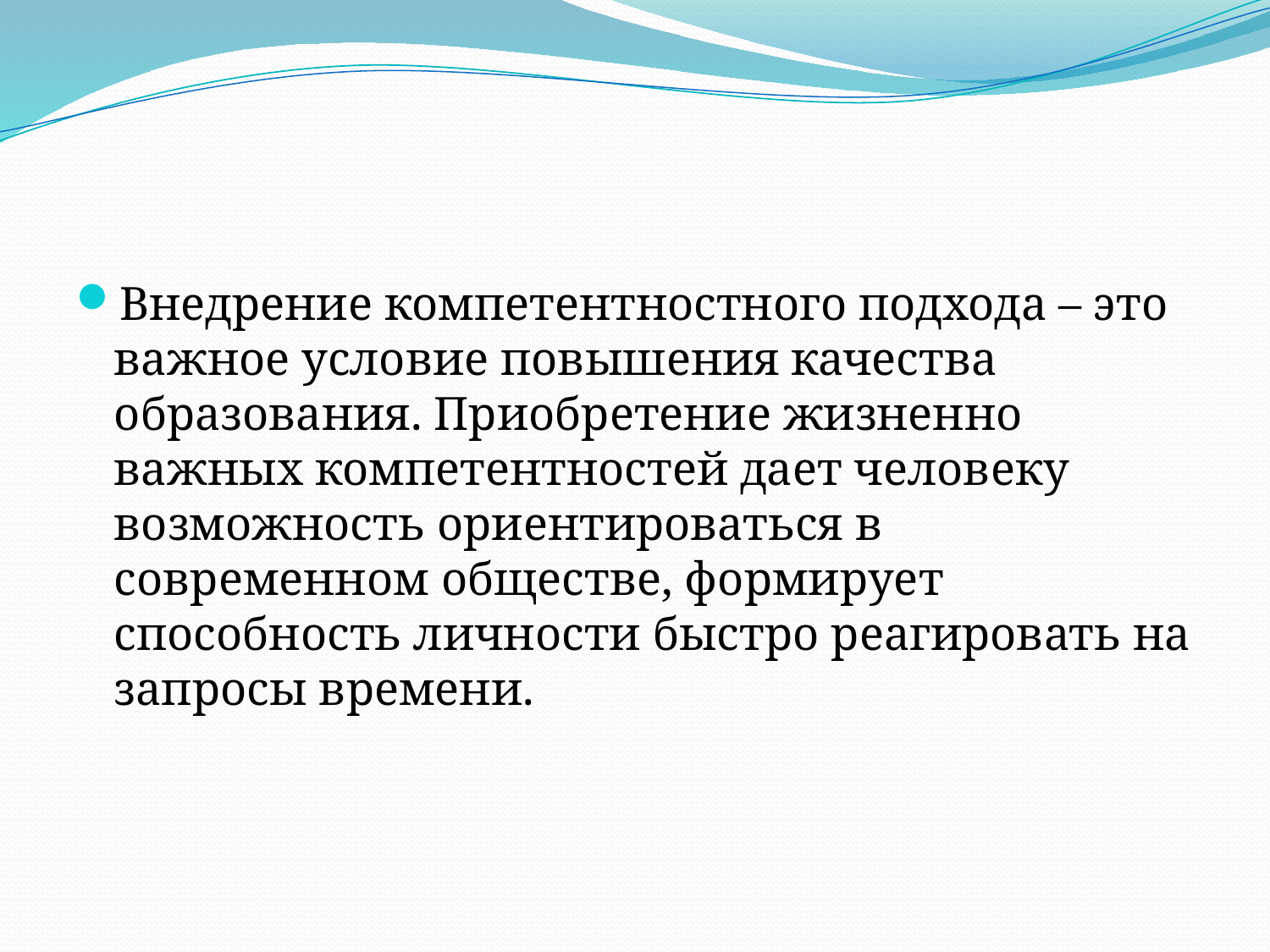

#
Внедрение компетентностного подхода – это важное условие повышения качества образования. Приобретение жизненно важных компетентностей дает человеку возможность ориентироваться в современном обществе, формирует способность личности быстро реагировать на запросы времени.